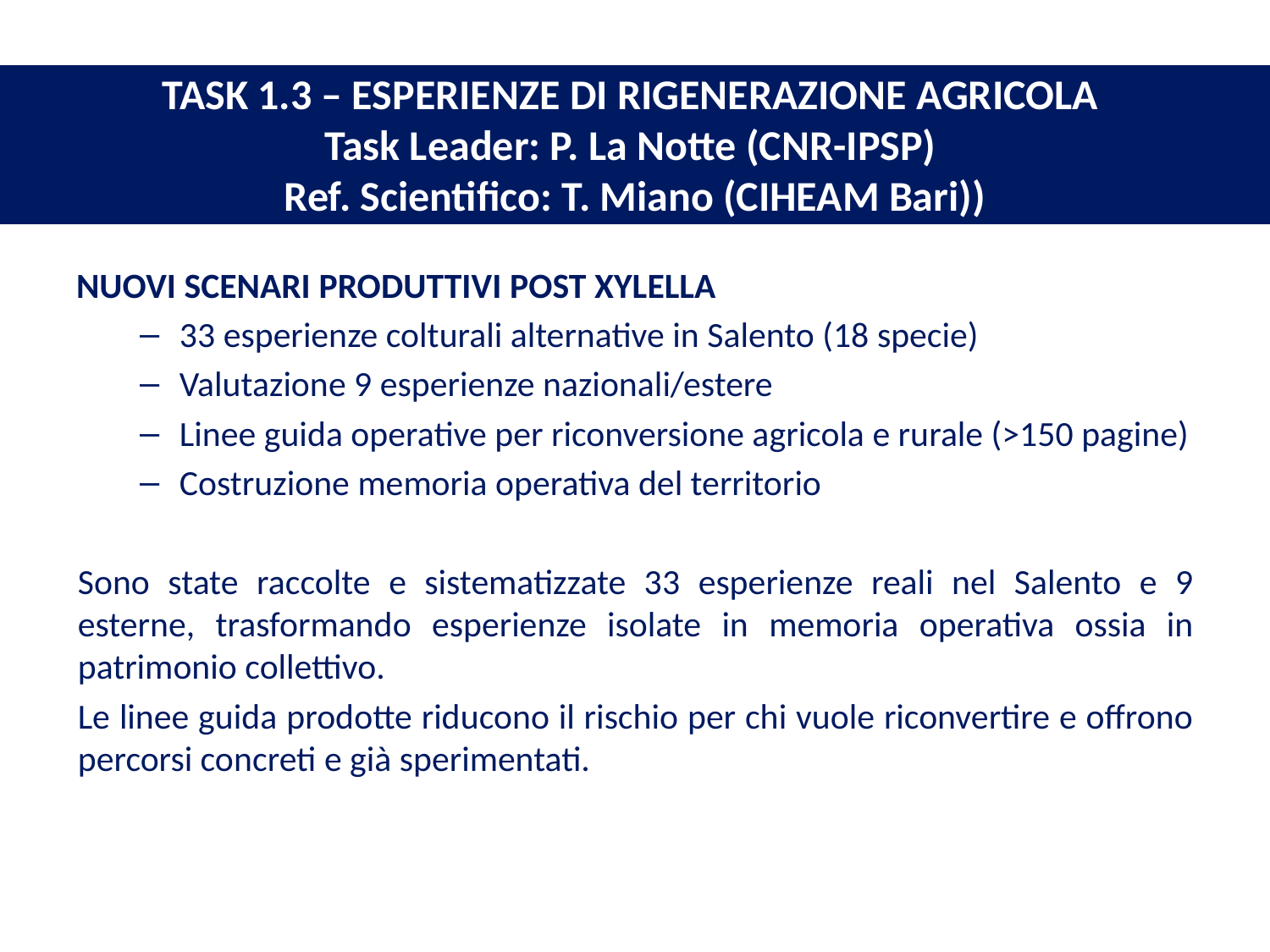

# TASK 1.3 – ESPERIENZE DI RIGENERAZIONE AGRICOLA Task Leader: P. La Notte (CNR-IPSP) Ref. Scientifico: T. Miano (CIHEAM Bari))

NUOVI SCENARI PRODUTTIVI POST XYLELLA
33 esperienze colturali alternative in Salento (18 specie)
Valutazione 9 esperienze nazionali/estere
Linee guida operative per riconversione agricola e rurale (>150 pagine)
Costruzione memoria operativa del territorio

Sono state raccolte e sistematizzate 33 esperienze reali nel Salento e 9 esterne, trasformando esperienze isolate in memoria operativa ossia in patrimonio collettivo.
Le linee guida prodotte riducono il rischio per chi vuole riconvertire e offrono percorsi concreti e già sperimentati.